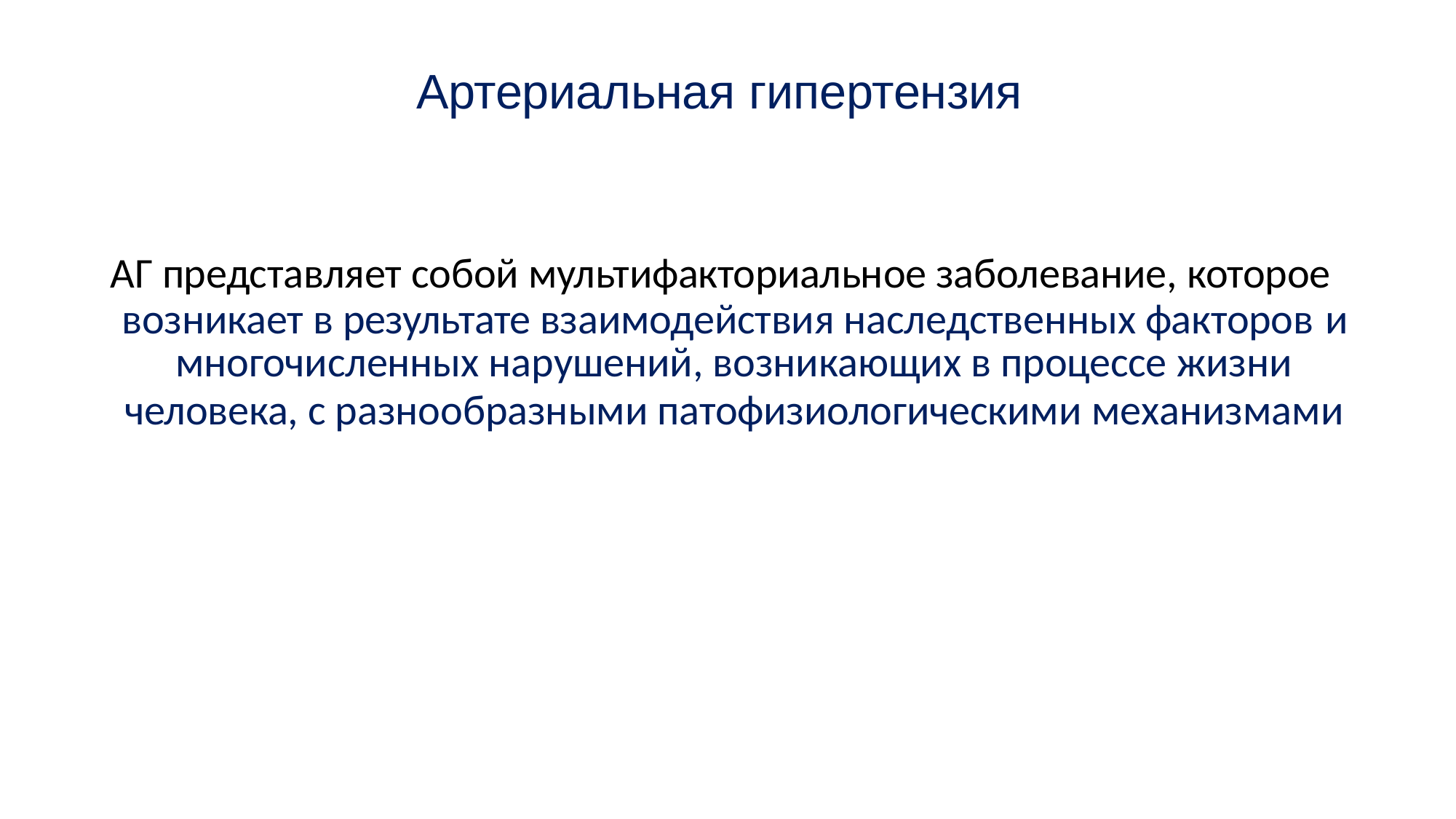

# Артериальная гипертензия
АГ представляет собой мультифакториальное заболевание, которое  возникает в результате взаимодействия наследственных факторов и
многочисленных нарушений, возникающих в процессе жизни
человека, с разнообразными патофизиологическими механизмами